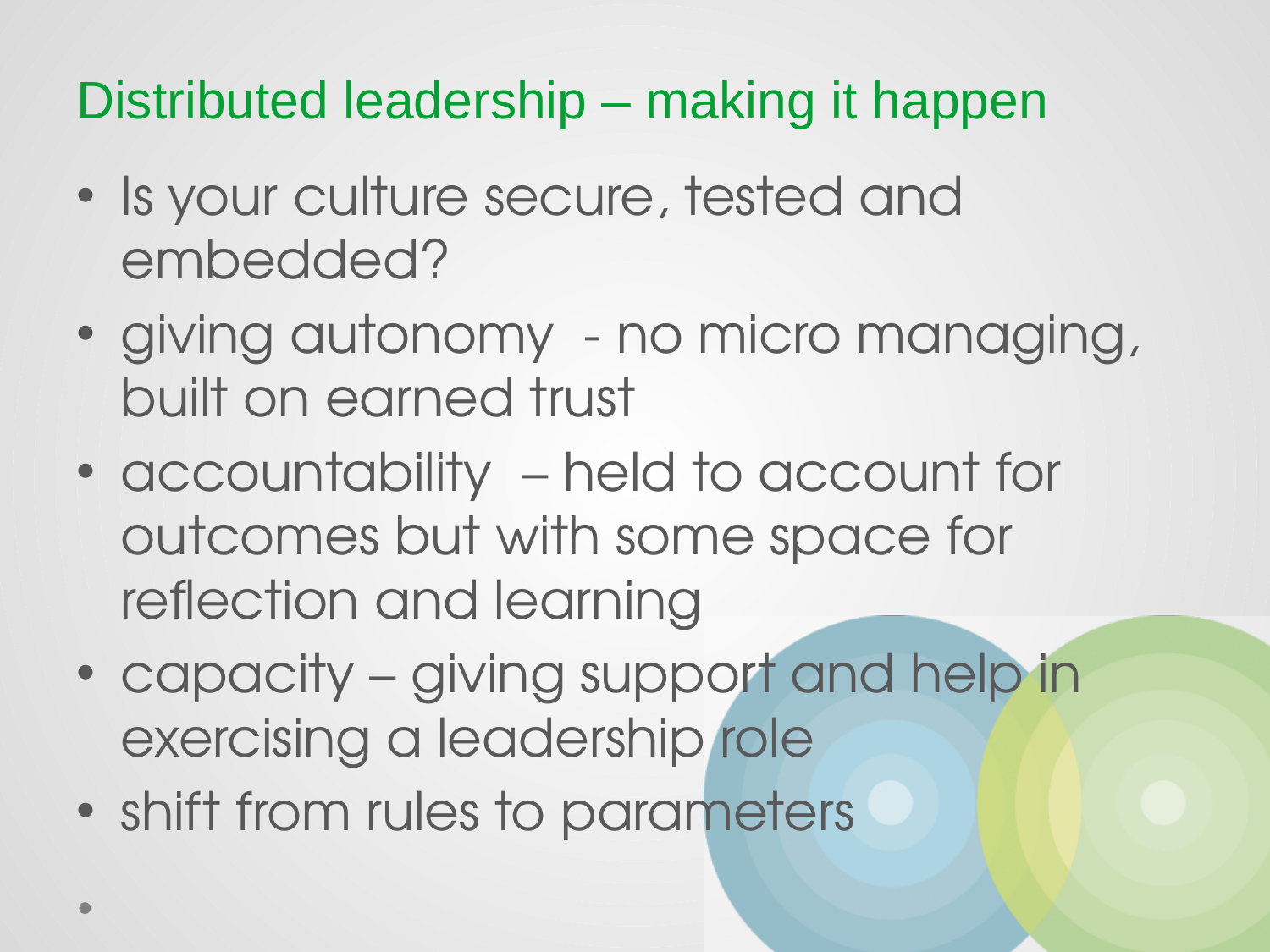

# Distributed leadership – making it happen
Is your culture secure, tested and embedded?
giving autonomy  - no micro managing, built on earned trust
accountability  – held to account for outcomes but with some space for reflection and learning
capacity – giving support and help in exercising a leadership role
shift from rules to parameters